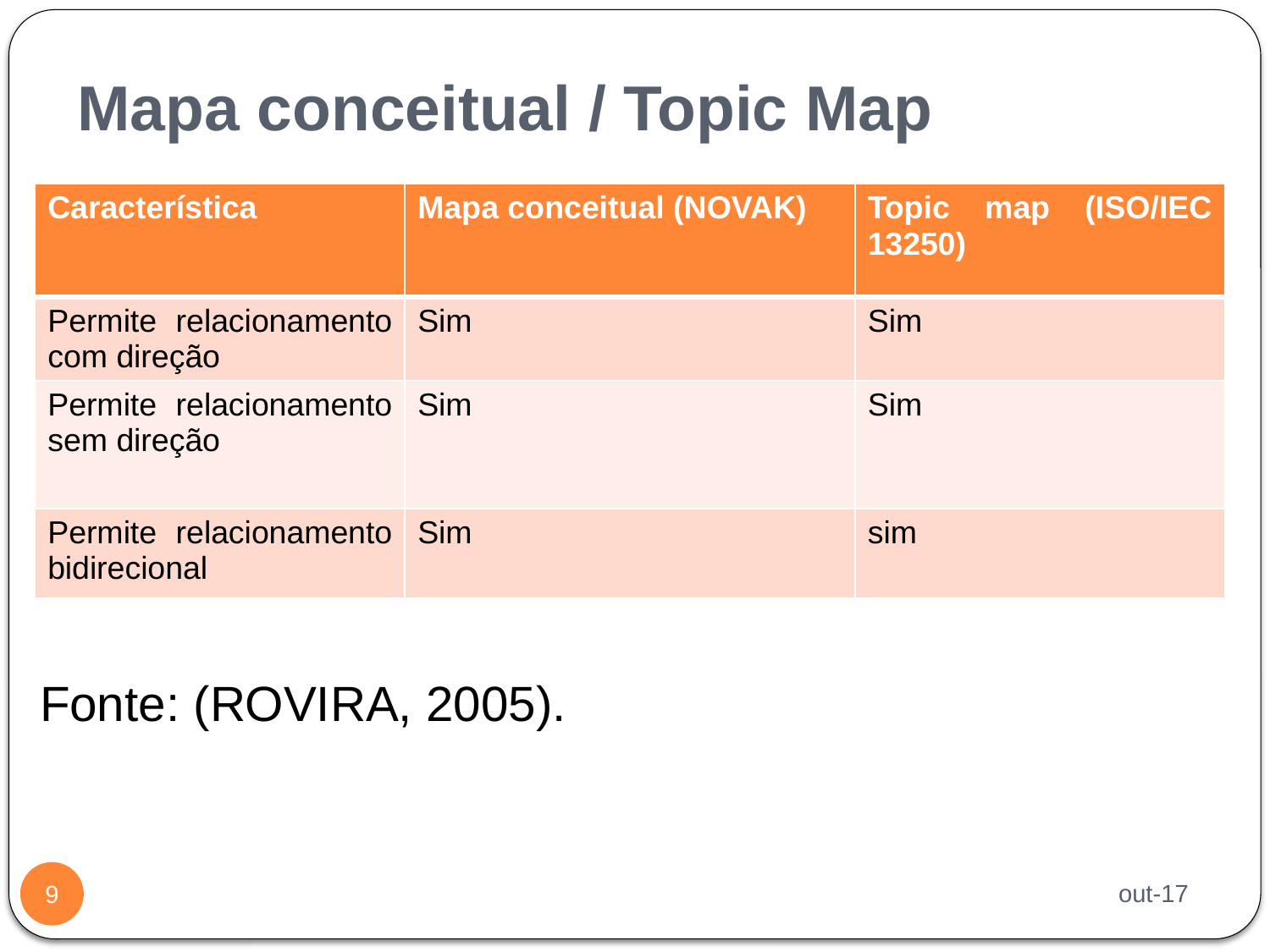

# Mapa conceitual / Topic Map
| Característica | Mapa conceitual (NOVAK) | Topic map (ISO/IEC 13250) |
| --- | --- | --- |
| Permite relacionamento com direção | Sim | Sim |
| Permite relacionamento sem direção | Sim | Sim |
| Permite relacionamento bidirecional | Sim | sim |
Fonte: (ROVIRA, 2005).
out-17
9